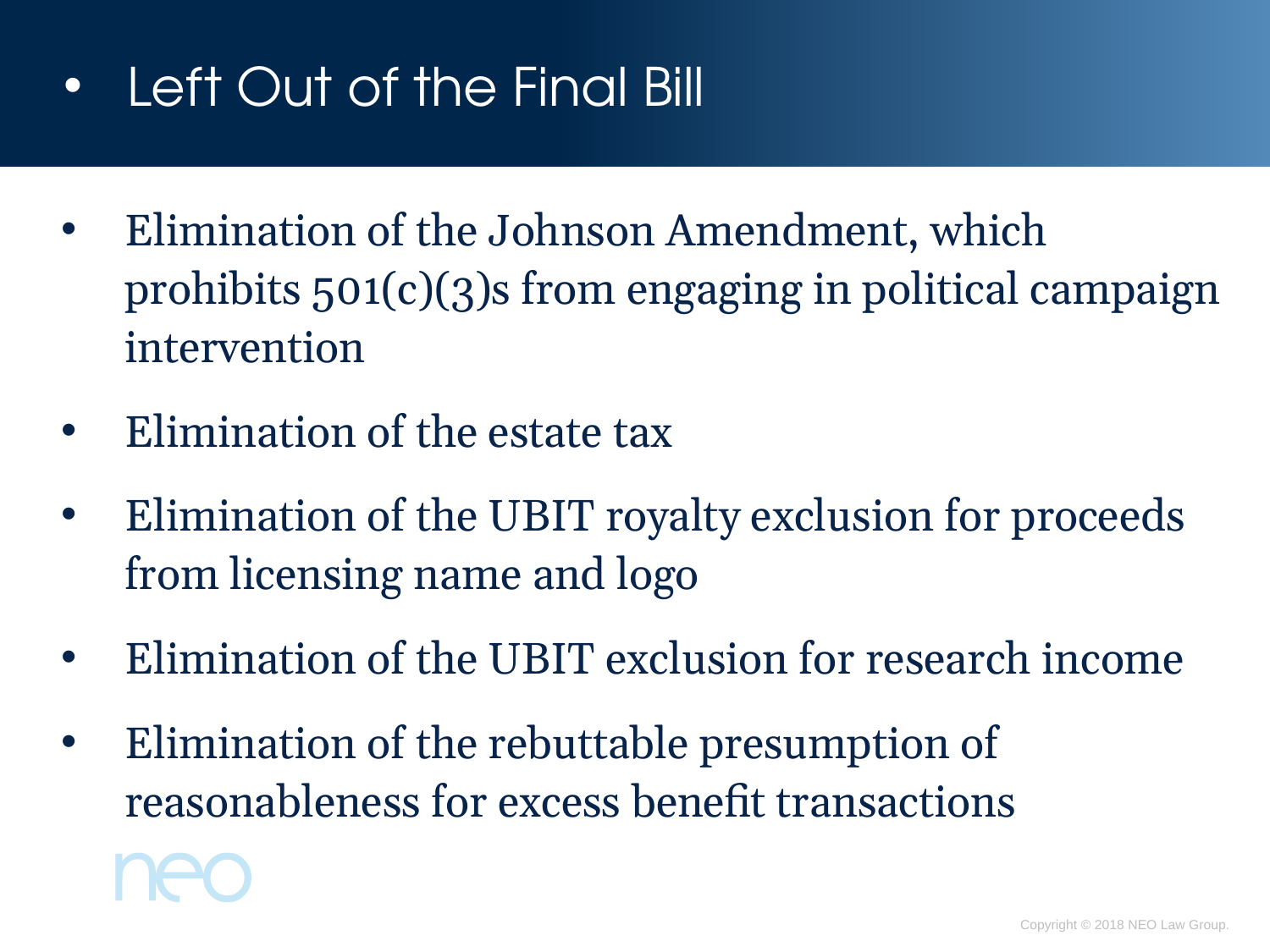

# Left Out of the Final Bill
Elimination of the Johnson Amendment, which prohibits 501(c)(3)s from engaging in political campaign intervention
Elimination of the estate tax
Elimination of the UBIT royalty exclusion for proceeds from licensing name and logo
Elimination of the UBIT exclusion for research income
Elimination of the rebuttable presumption of reasonableness for excess benefit transactions
Copyright © 2018 NEO Law Group.